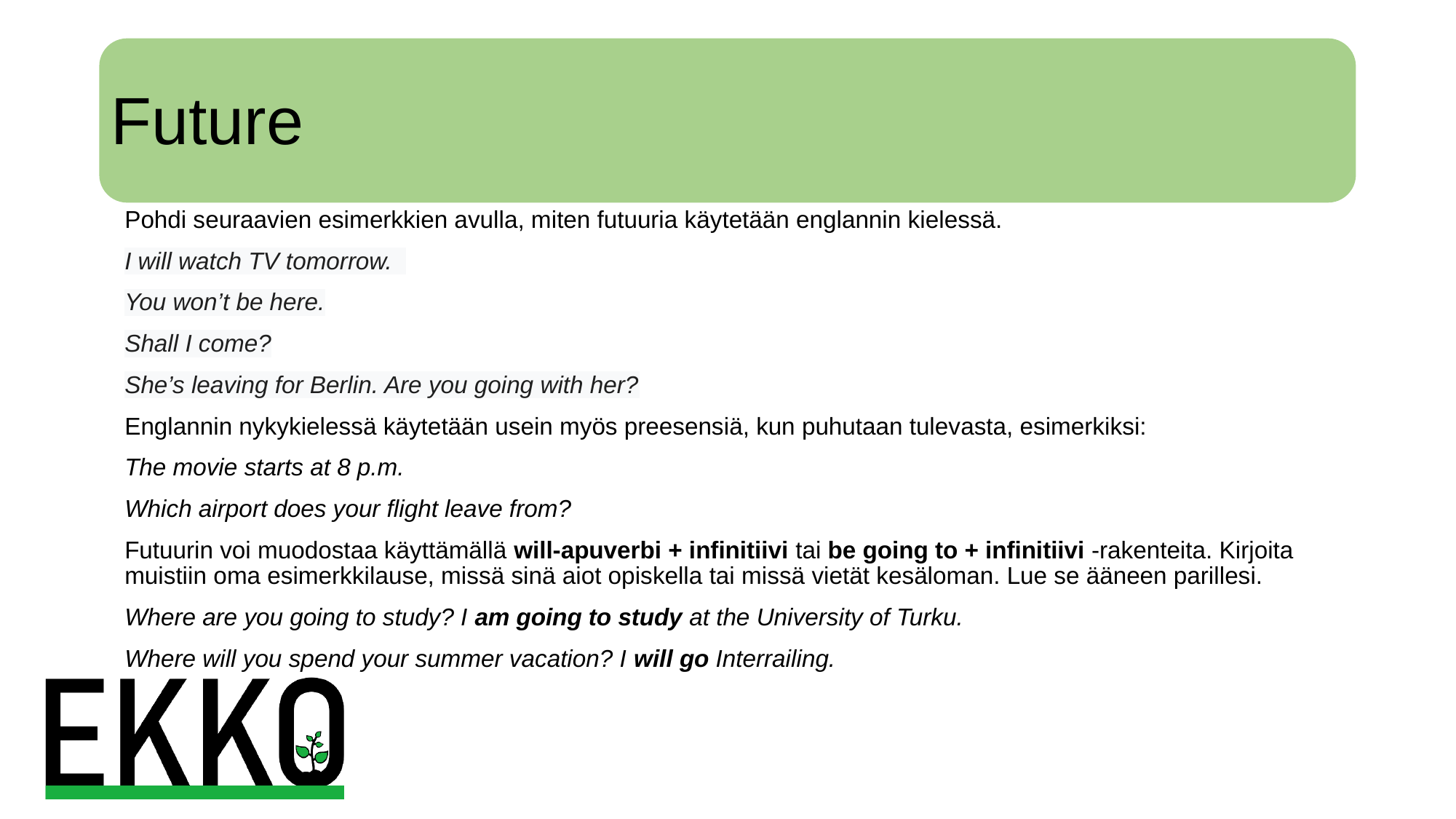

# Future
Pohdi seuraavien esimerkkien avulla, miten futuuria käytetään englannin kielessä.
I will watch TV tomorrow.
You won’t be here.
Shall I come?
She’s leaving for Berlin. Are you going with her?
Englannin nykykielessä käytetään usein myös preesensiä, kun puhutaan tulevasta, esimerkiksi:
The movie starts at 8 p.m.
Which airport does your flight leave from?
Futuurin voi muodostaa käyttämällä will-apuverbi + infinitiivi tai be going to + infinitiivi -rakenteita. Kirjoita muistiin oma esimerkkilause, missä sinä aiot opiskella tai missä vietät kesäloman. Lue se ääneen parillesi.
Where are you going to study? I am going to study at the University of Turku.
Where will you spend your summer vacation? I will go Interrailing.